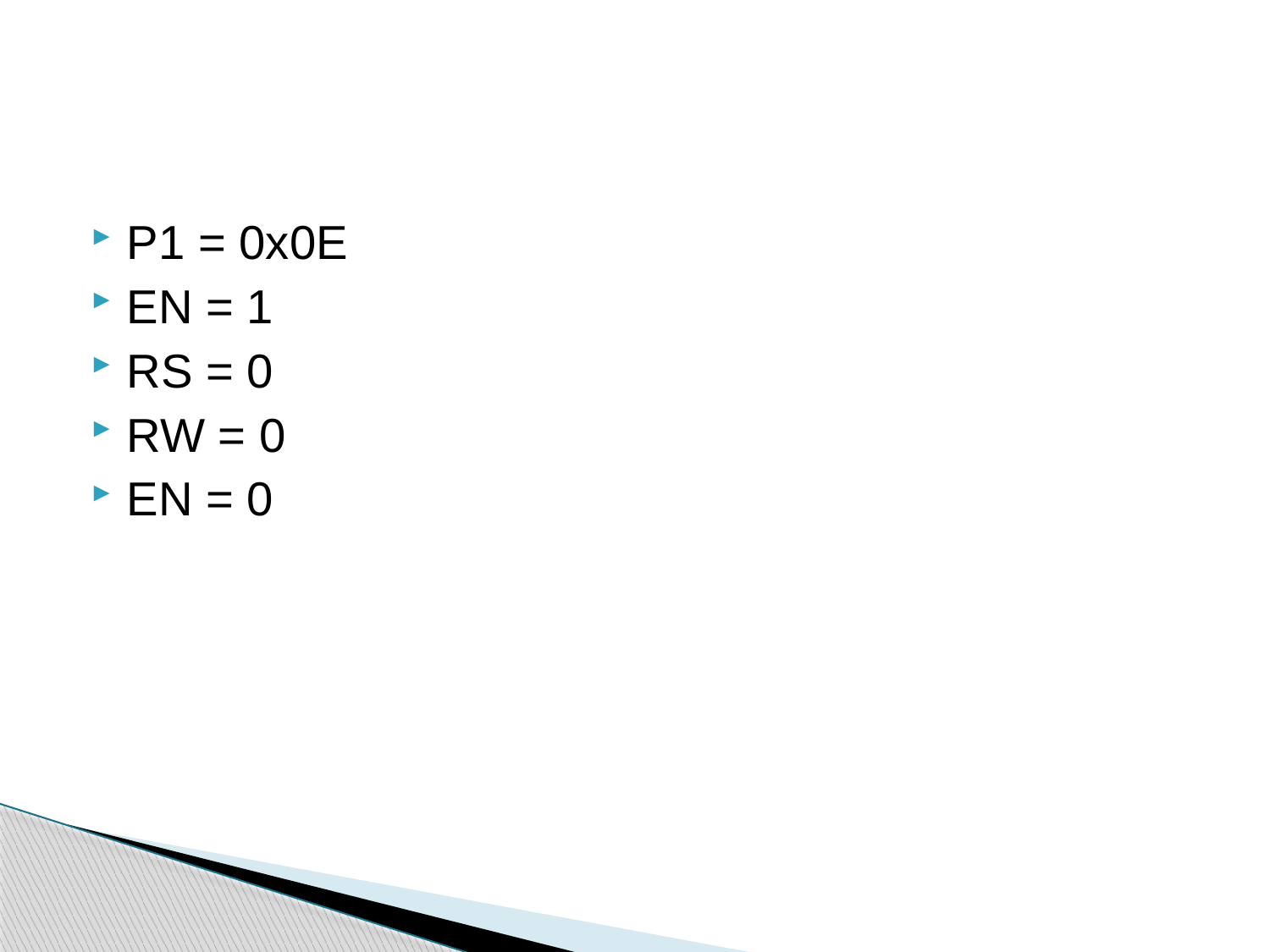

#
P1 = 0x0E
EN = 1
RS = 0
RW = 0
EN = 0